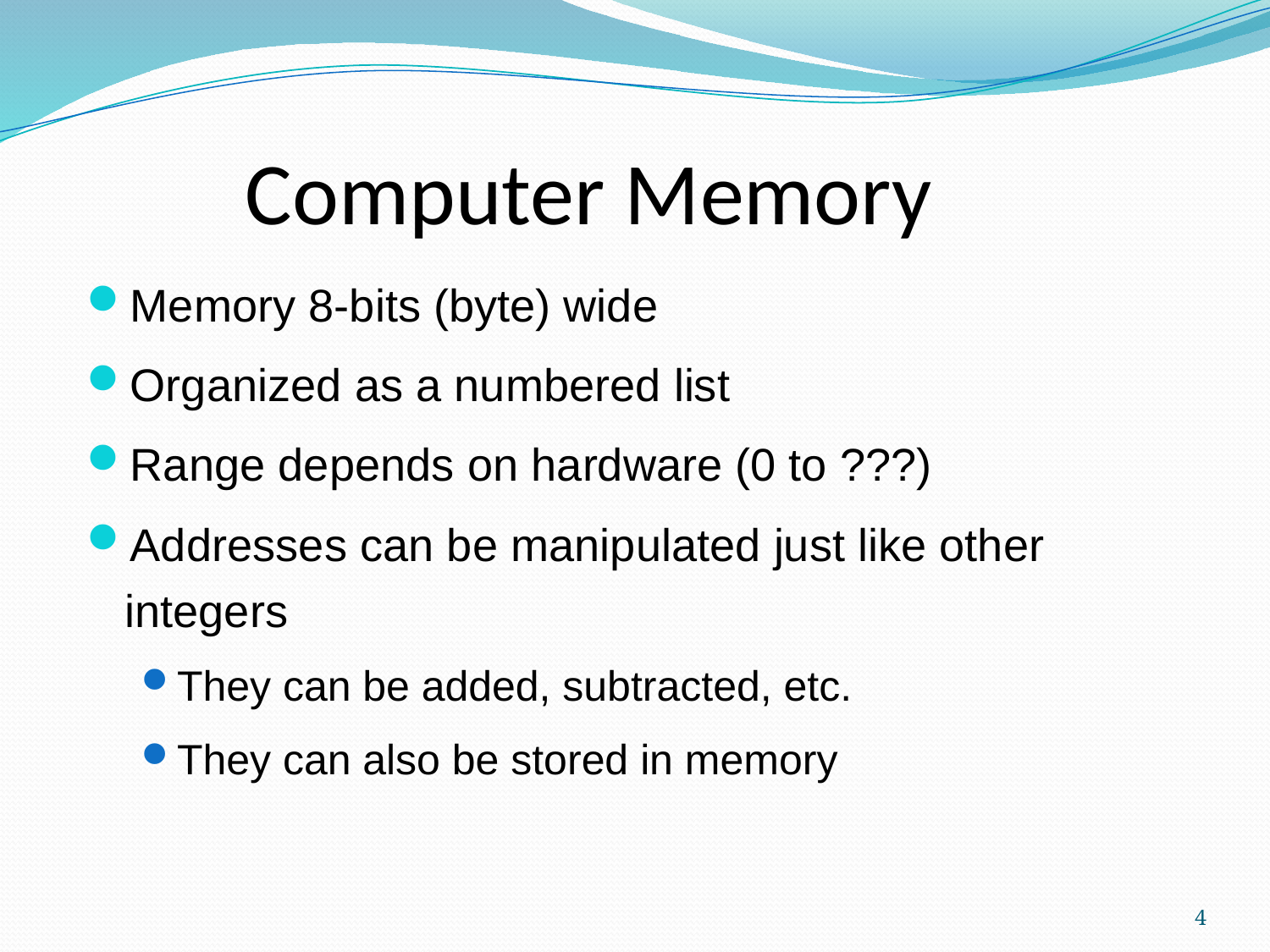

Computer Memory
Memory 8-bits (byte) wide
Organized as a numbered list
Range depends on hardware (0 to ???)
Addresses can be manipulated just like other integers
They can be added, subtracted, etc.
They can also be stored in memory
4